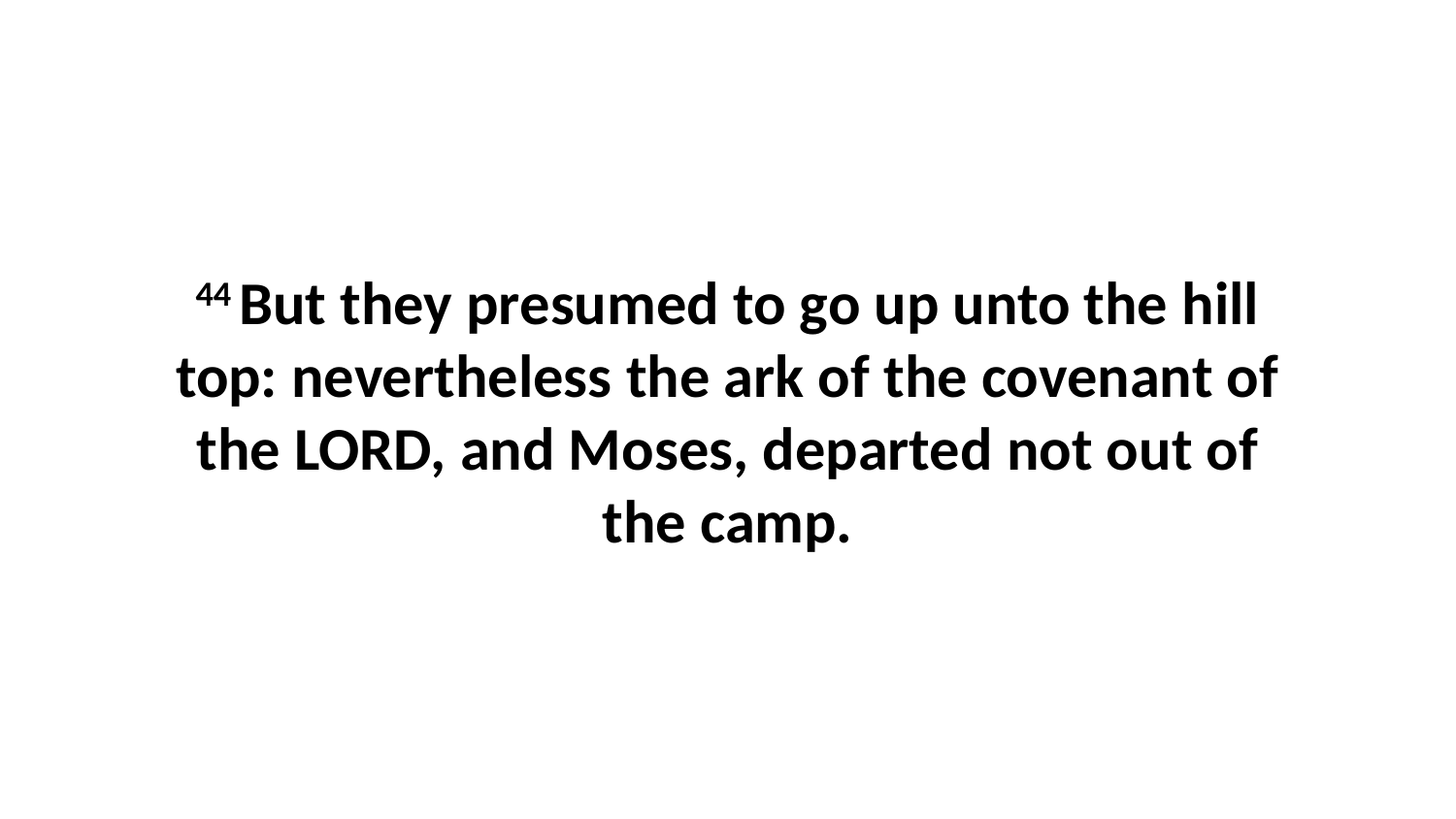

44 But they presumed to go up unto the hill top: nevertheless the ark of the covenant of the LORD, and Moses, departed not out of the camp.